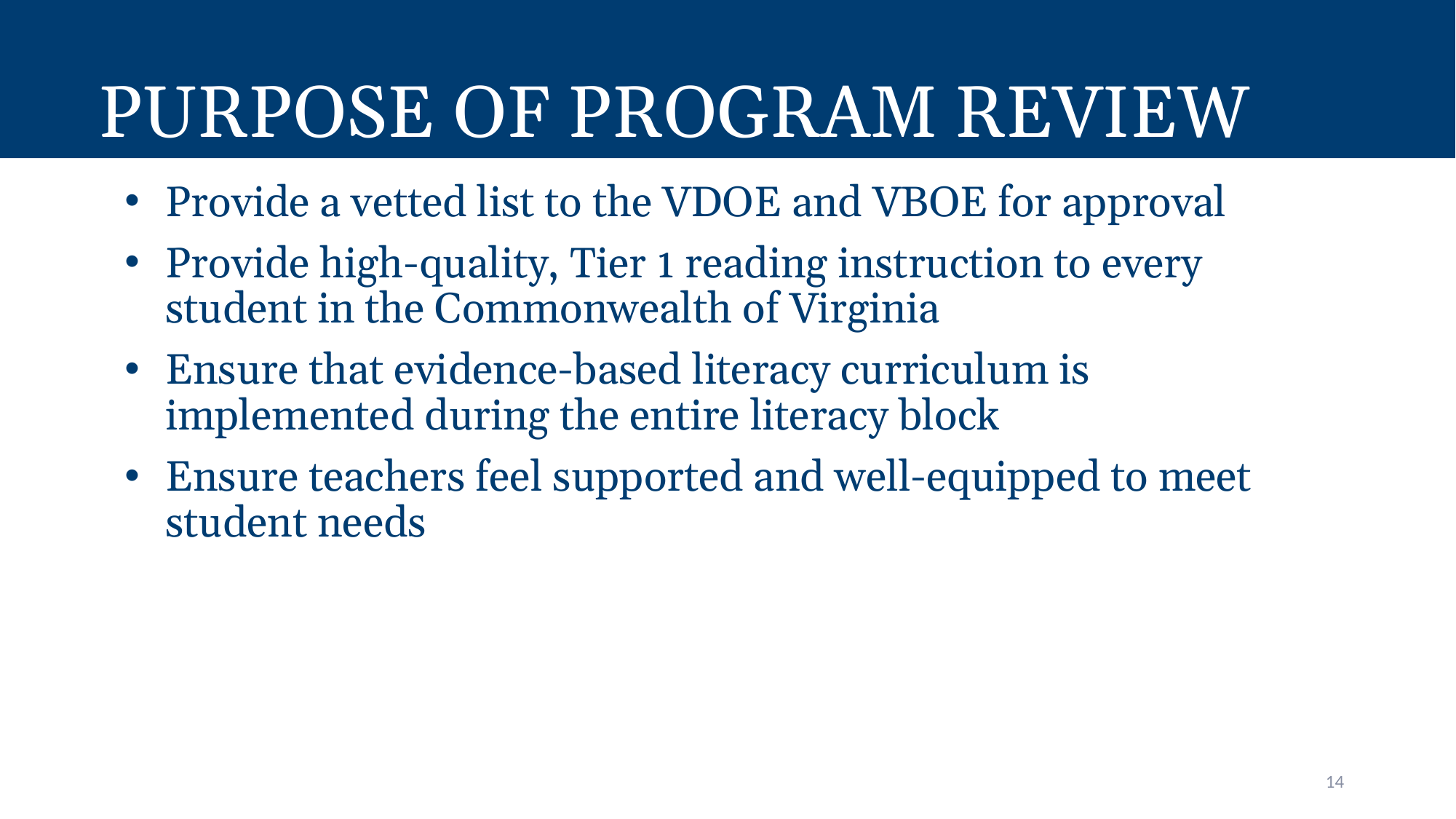

# Purpose of Program Review
Provide a vetted list to the VDOE and VBOE for approval
Provide high-quality, Tier 1 reading instruction to every student in the Commonwealth of Virginia
Ensure that evidence-based literacy curriculum is implemented during the entire literacy block
Ensure teachers feel supported and well-equipped to meet student needs
14